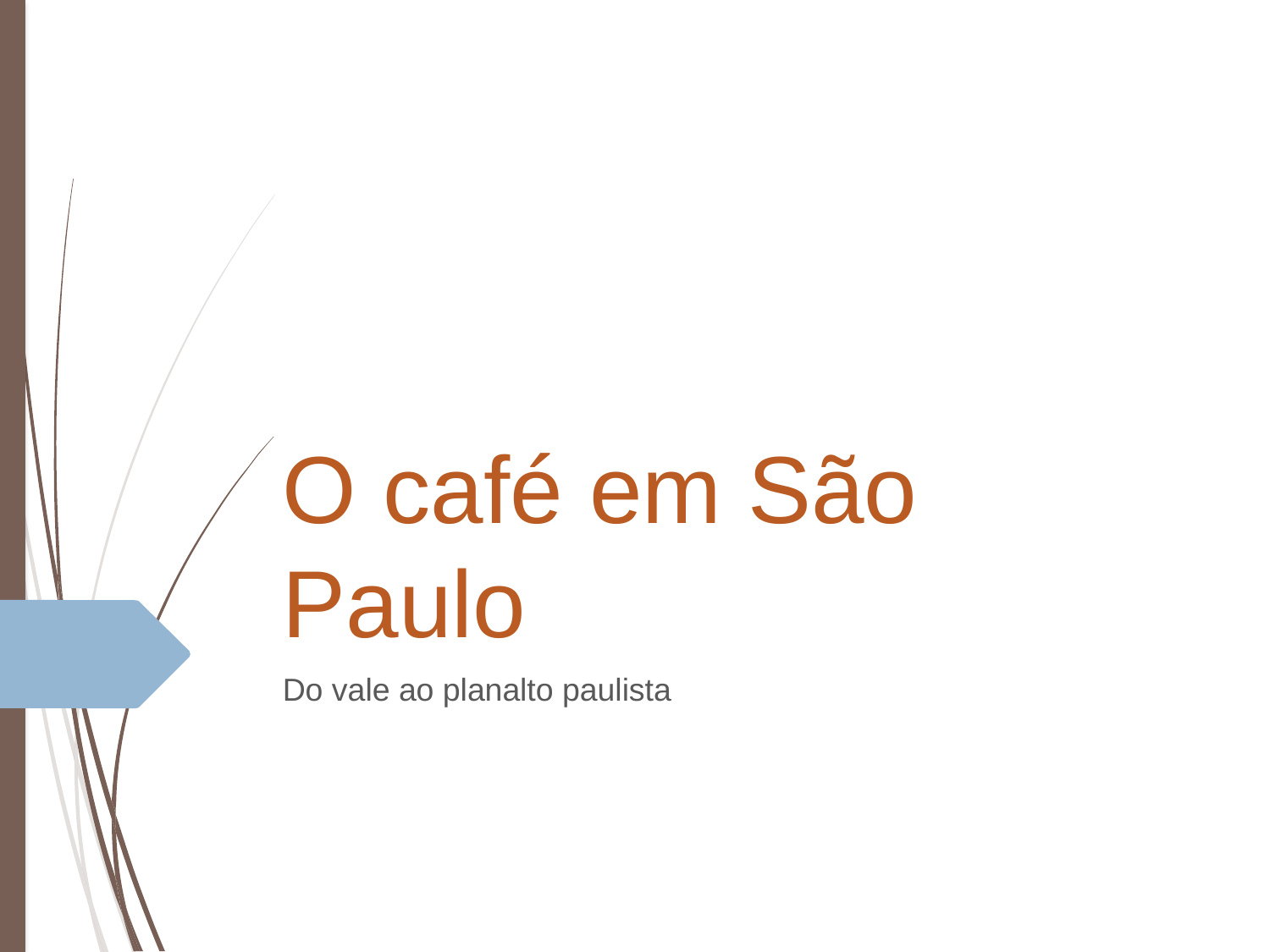

# O café em São Paulo
Do vale ao planalto paulista